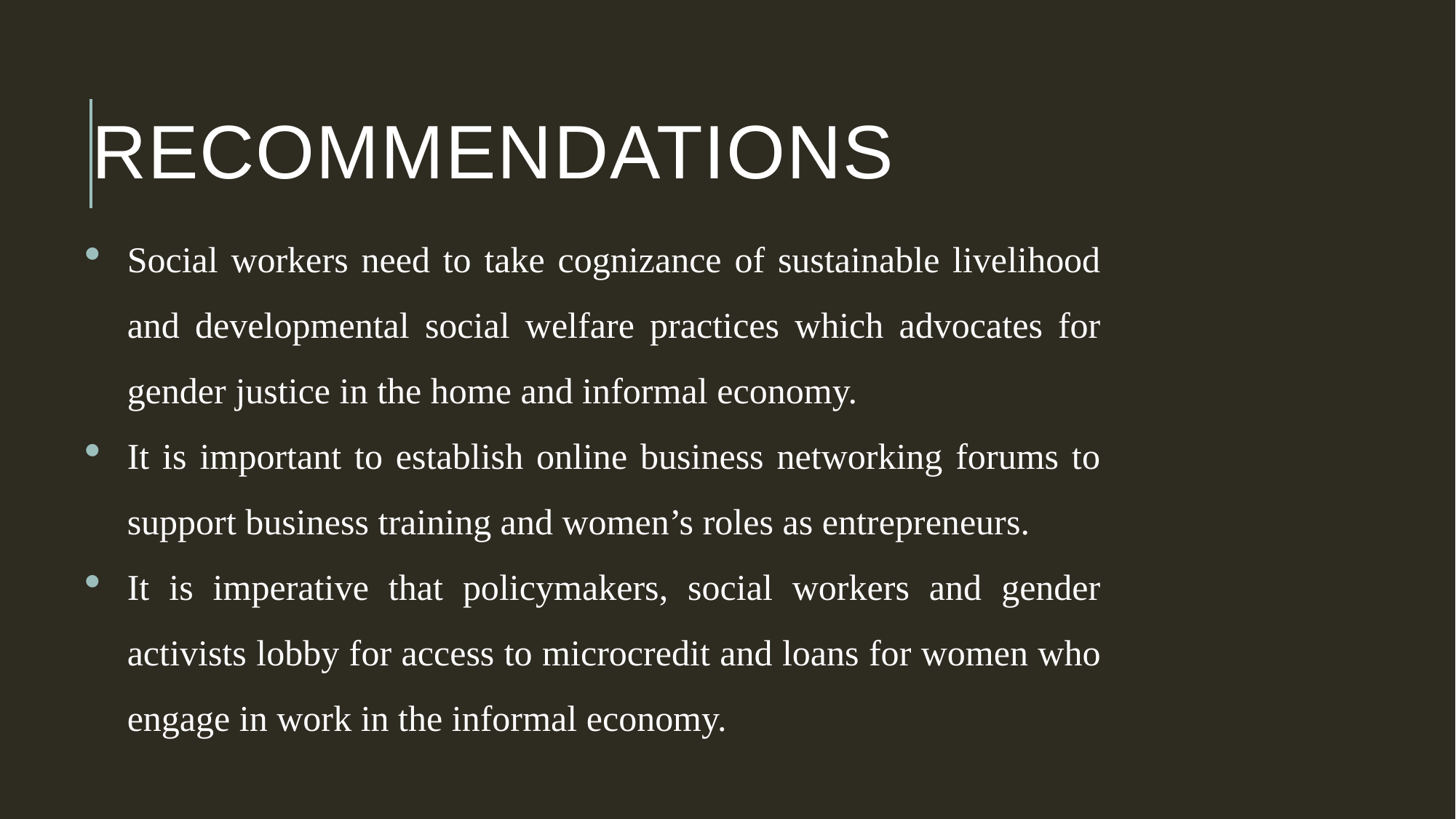

# RECOMMENDATIONS
Social workers need to take cognizance of sustainable livelihood and developmental social welfare practices which advocates for gender justice in the home and informal economy.
It is important to establish online business networking forums to support business training and women’s roles as entrepreneurs.
It is imperative that policymakers, social workers and gender activists lobby for access to microcredit and loans for women who engage in work in the informal economy.